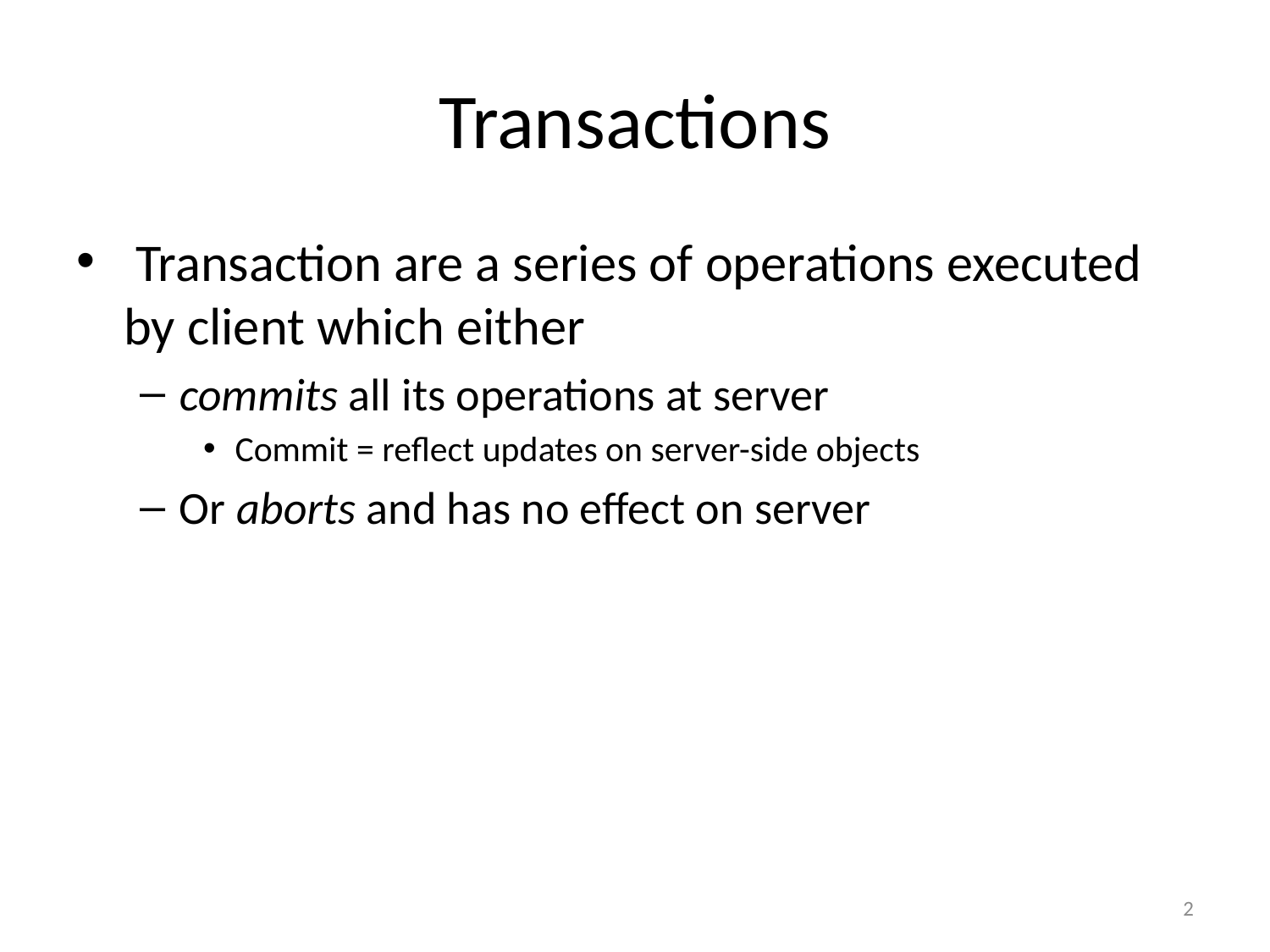

# Transactions
 Transaction are a series of operations executed by client which either
commits all its operations at server
Commit = reflect updates on server-side objects
Or aborts and has no effect on server
2